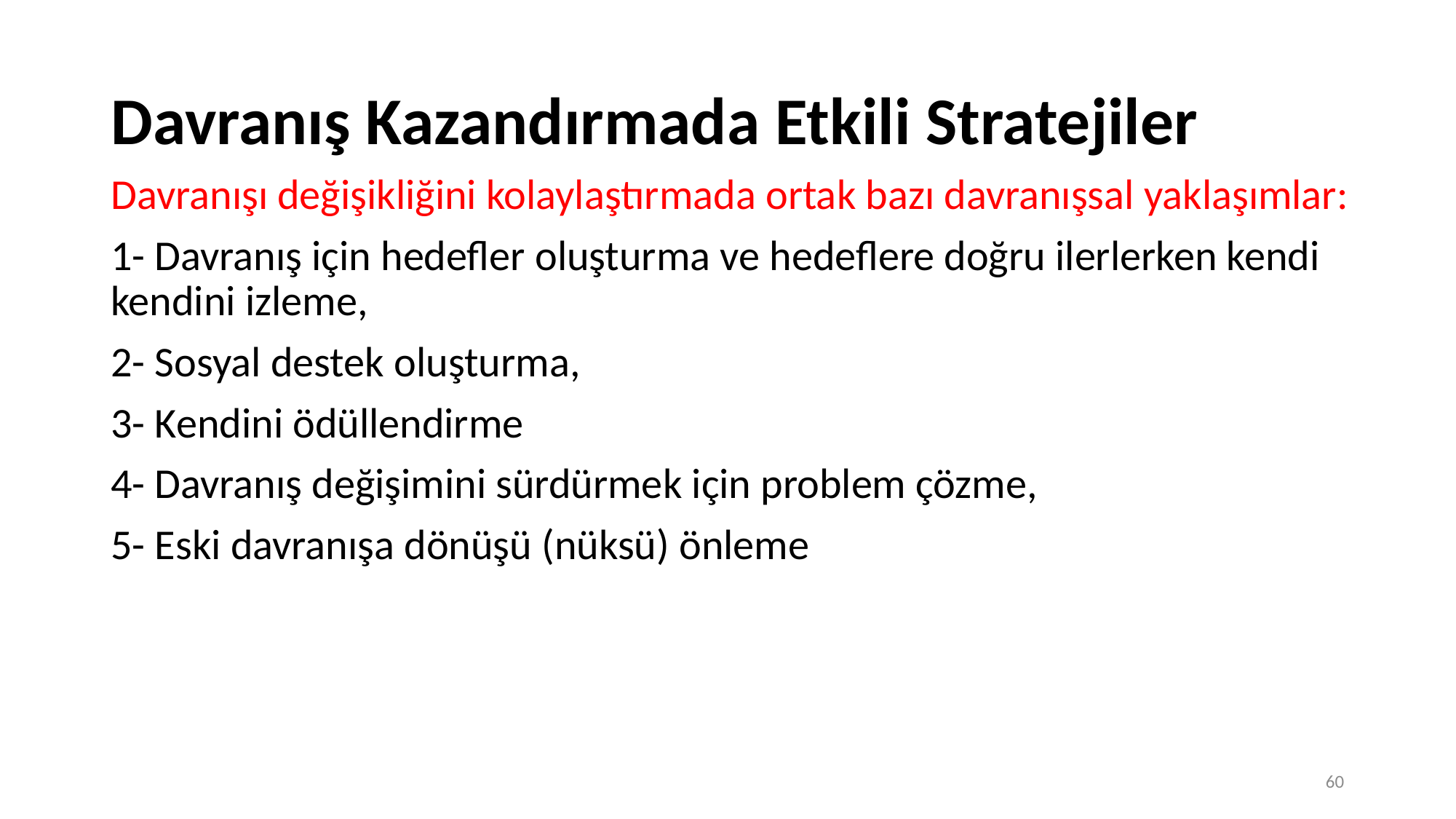

# Davranış Kazandırmada Etkili Stratejiler
Davranışı değişikliğini kolaylaştırmada ortak bazı davranışsal yaklaşımlar:
1- Davranış için hedefler oluşturma ve hedeflere doğru ilerlerken kendi kendini izleme,
2- Sosyal destek oluşturma,
3- Kendini ödüllendirme
4- Davranış değişimini sürdürmek için problem çözme,
5- Eski davranışa dönüşü (nüksü) önleme

60